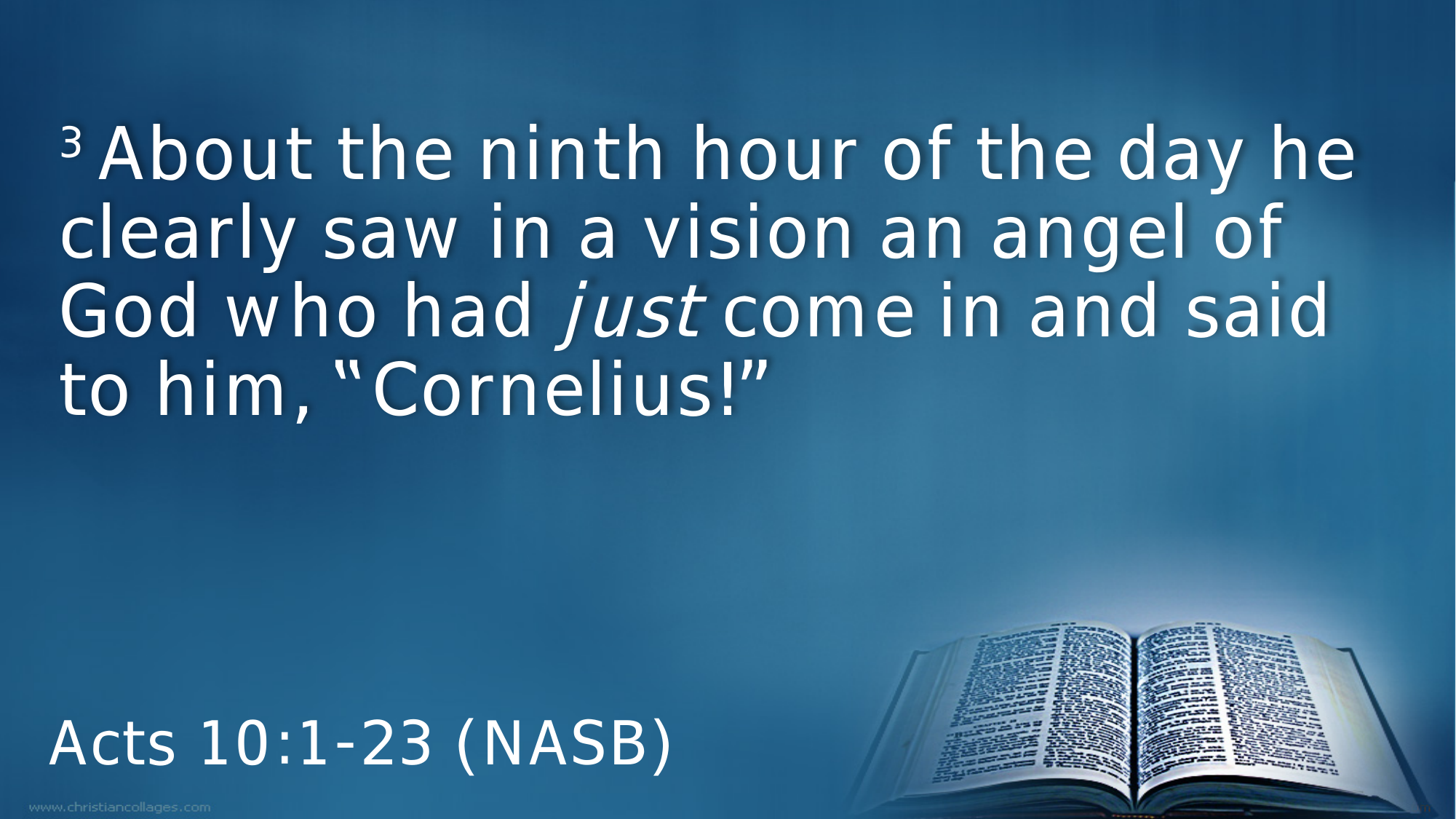

3 About the ninth hour of the day he clearly saw in a vision an angel of God who had just come in and said to him, “Cornelius!”
Acts 10:1-23 (NASB)